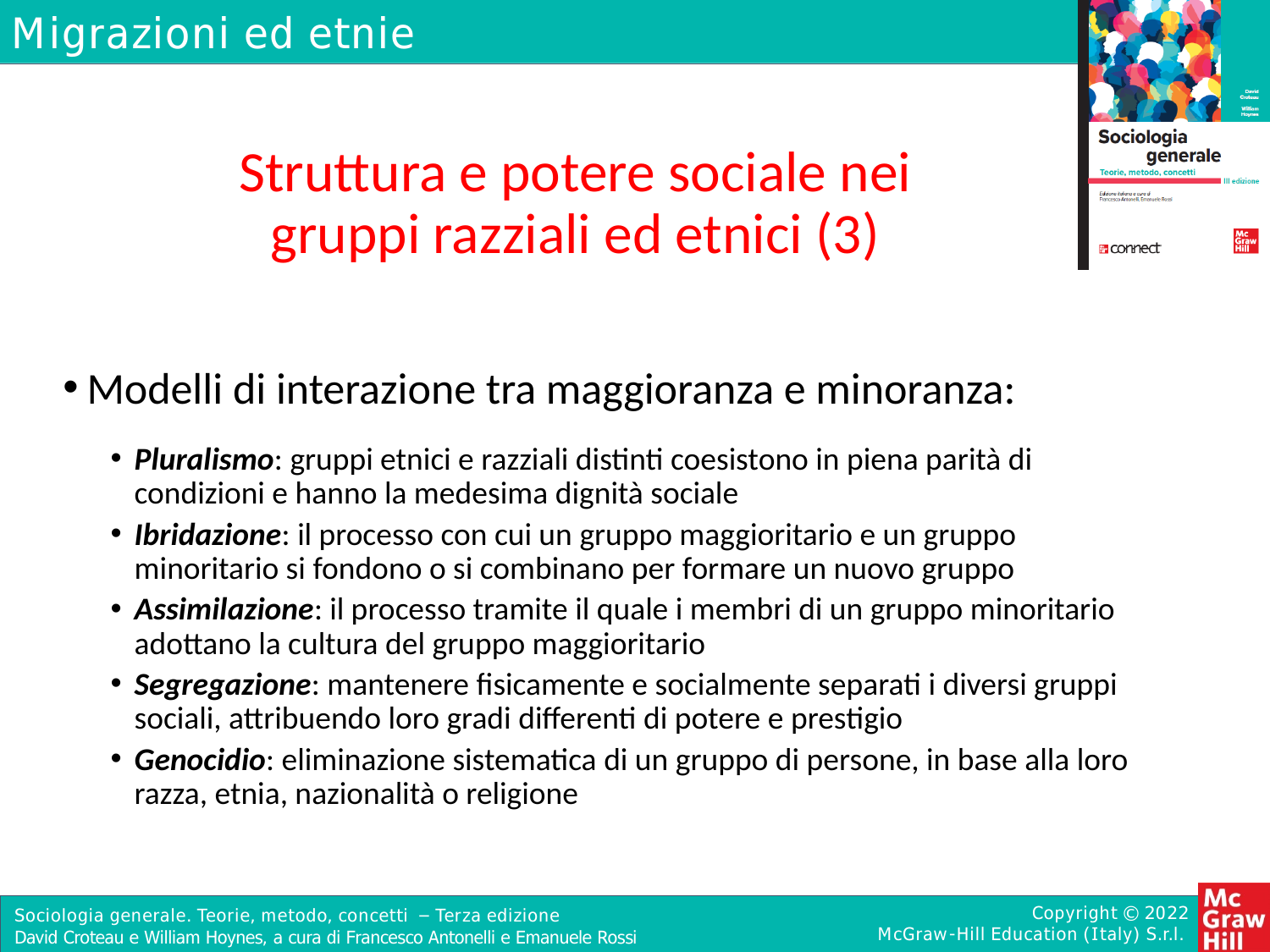

# Struttura e potere sociale nei gruppi razziali ed etnici (3)
Modelli di interazione tra maggioranza e minoranza:

Pluralismo: gruppi etnici e razziali distinti coesistono in piena parità di condizioni e hanno la medesima dignità sociale
Ibridazione: il processo con cui un gruppo maggioritario e un gruppo minoritario si fondono o si combinano per formare un nuovo gruppo
Assimilazione: il processo tramite il quale i membri di un gruppo minoritario adottano la cultura del gruppo maggioritario
Segregazione: mantenere fisicamente e socialmente separati i diversi gruppi sociali, attribuendo loro gradi differenti di potere e prestigio
Genocidio: eliminazione sistematica di un gruppo di persone, in base alla loro razza, etnia, nazionalità o religione